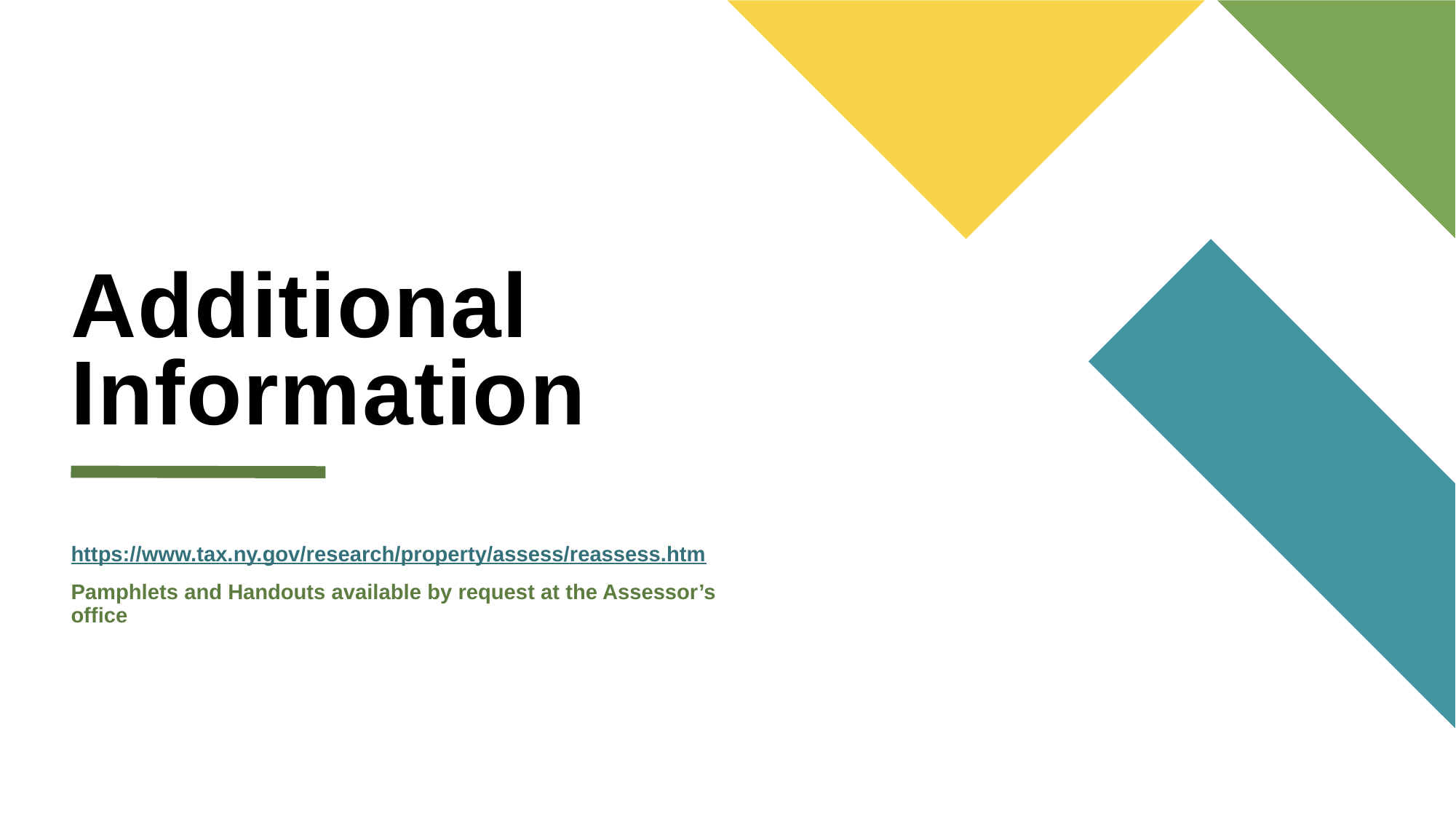

# Additional Information
https://www.tax.ny.gov/research/property/assess/reassess.htm
Pamphlets and Handouts available by request at the Assessor’s office